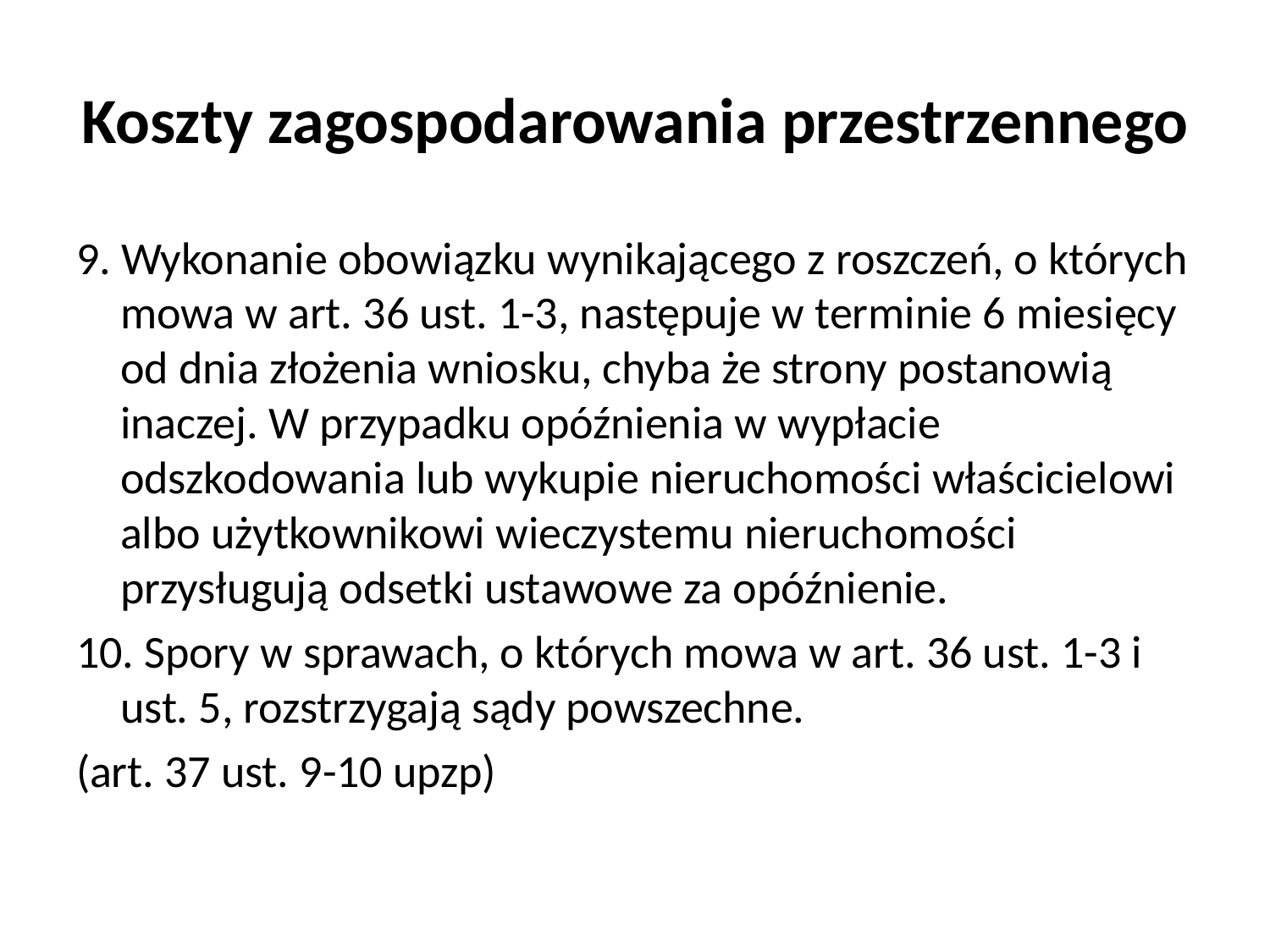

# Koszty zagospodarowania przestrzennego
9. Wykonanie obowiązku wynikającego z roszczeń, o których mowa w art. 36 ust. 1-3, następuje w terminie 6 miesięcy od dnia złożenia wniosku, chyba że strony postanowią inaczej. W przypadku opóźnienia w wypłacie odszkodowania lub wykupie nieruchomości właścicielowi albo użytkownikowi wieczystemu nieruchomości przysługują odsetki ustawowe za opóźnienie.
10. Spory w sprawach, o których mowa w art. 36 ust. 1-3 i ust. 5, rozstrzygają sądy powszechne.
(art. 37 ust. 9-10 upzp)